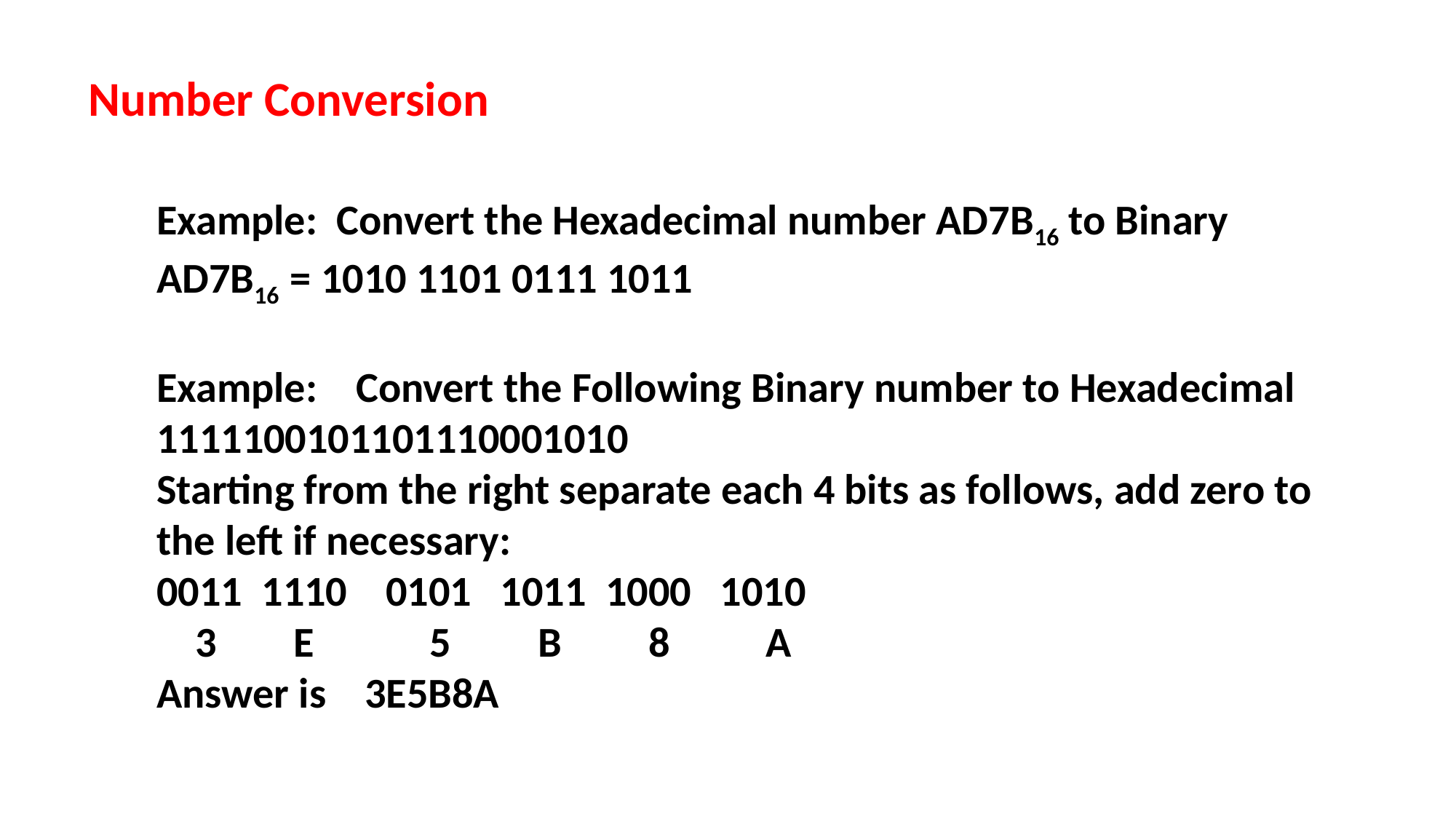

Number Conversion
Example:  Convert the Hexadecimal number AD7B16 to Binary
AD7B16  = 1010 1101 0111 1011

Example:    Convert the Following Binary number to Hexadecimal
1111100101101110001010
Starting from the right separate each 4 bits as follows, add zero to
the left if necessary:
0011  1110    0101   1011  1000   1010
    3        E            5         B         8          A
Answer is    3E5B8A